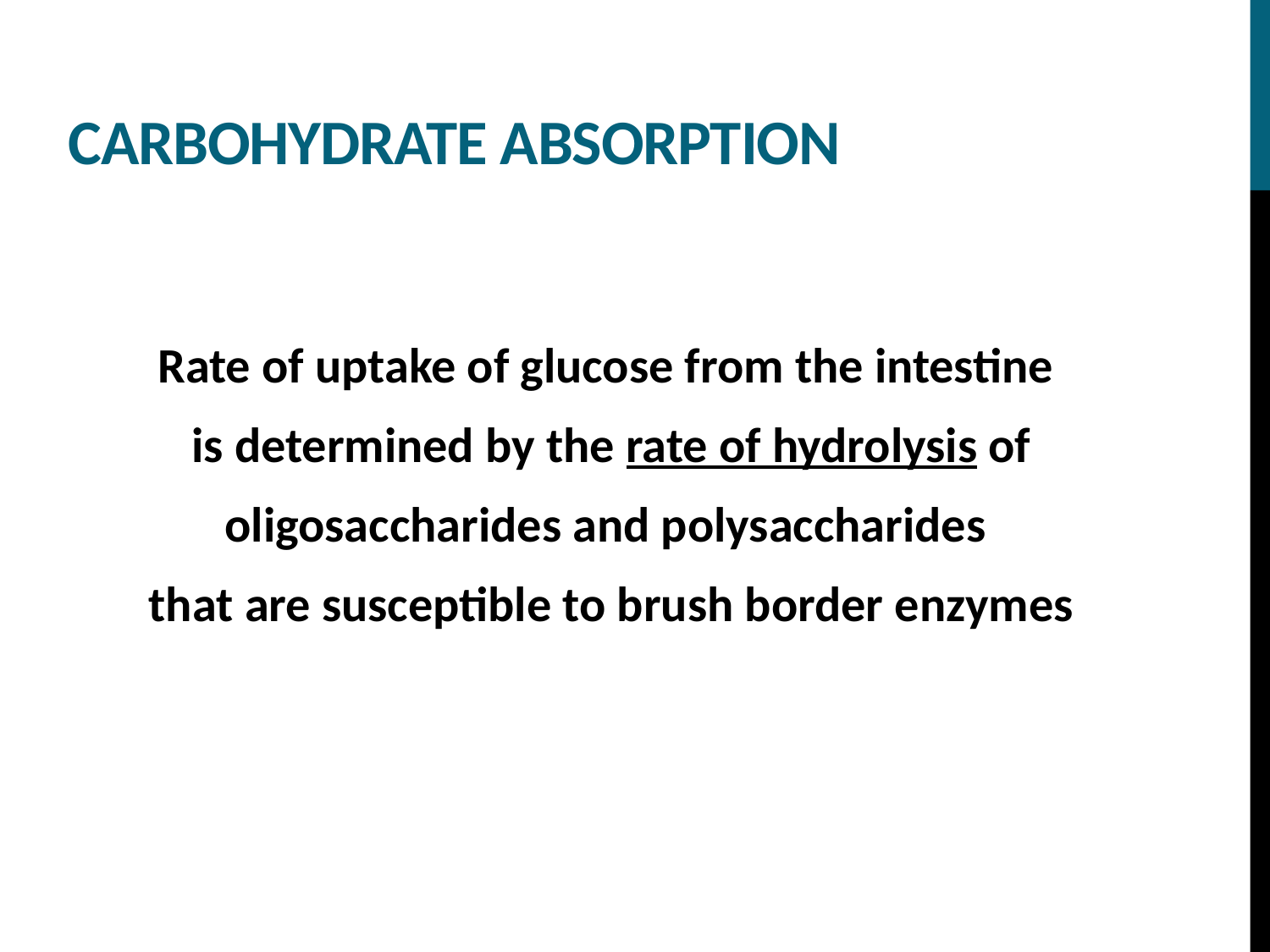

Carbohydrate Absorption
Rate of uptake of glucose from the intestine
is determined by the rate of hydrolysis of
oligosaccharides and polysaccharides
that are susceptible to brush border enzymes